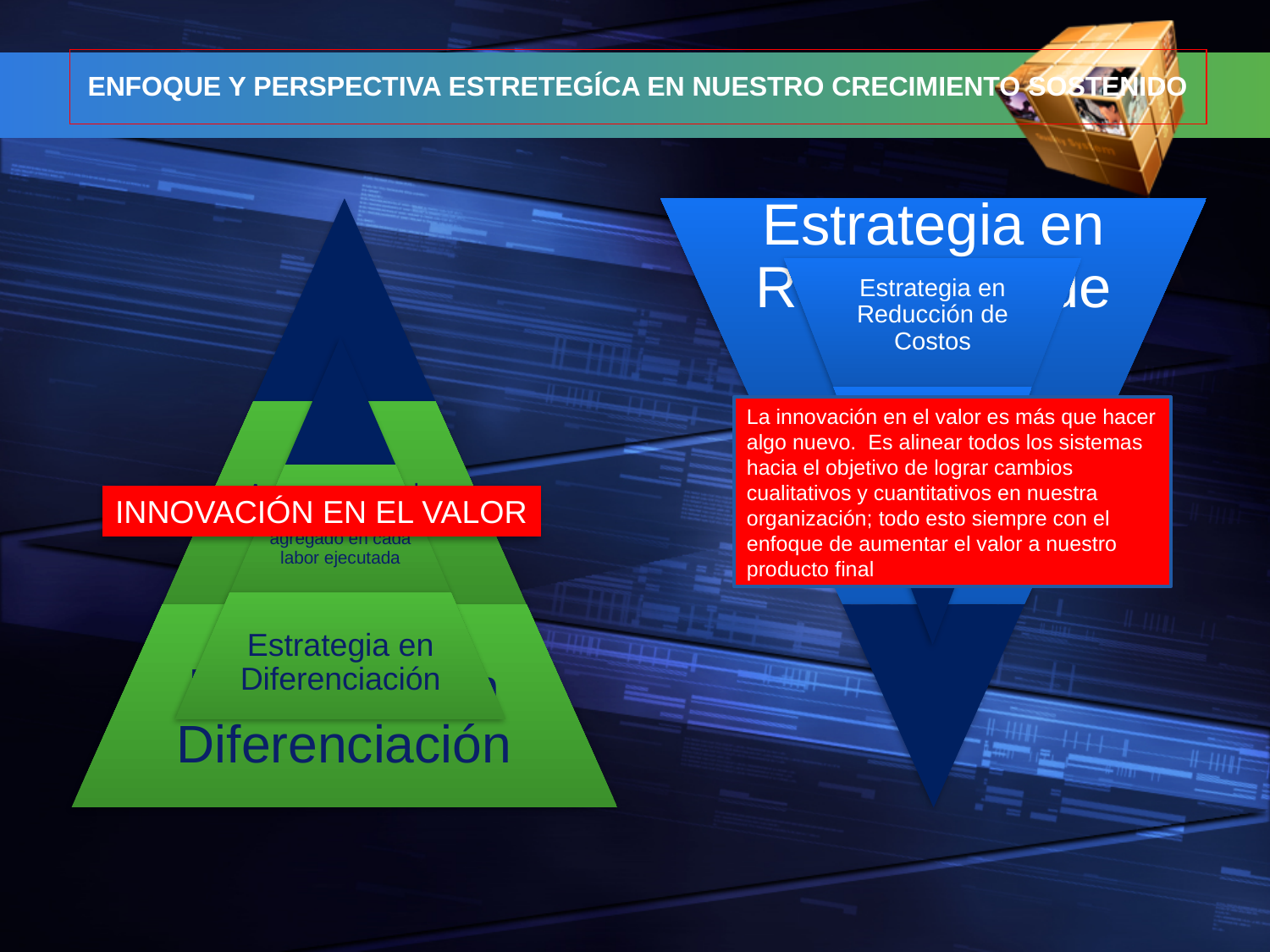

# ENFOQUE Y PERSPECTIVA ESTRETEGÍCA EN NUESTRO CRECIMIENTO SOSTENIDO

Aumentar el valor agregado en cada labor ejecutada
Estrategia en Diferenciación
Estrategia en Reducción de Costos
Reducir el costo unitario del producto final

Estrategia en Reducción de Costos
Reducir del costo unitario del producto final

Aumentar el valor agregado en cada labor ejecutada
Estrategia en Diferenciación
La innovación en el valor es más que hacer algo nuevo.  Es alinear todos los sistemas hacia el objetivo de lograr cambios cualitativos y cuantitativos en nuestra organización; todo esto siempre con el enfoque de aumentar el valor a nuestro producto final
INNOVACIÓN EN EL VALOR